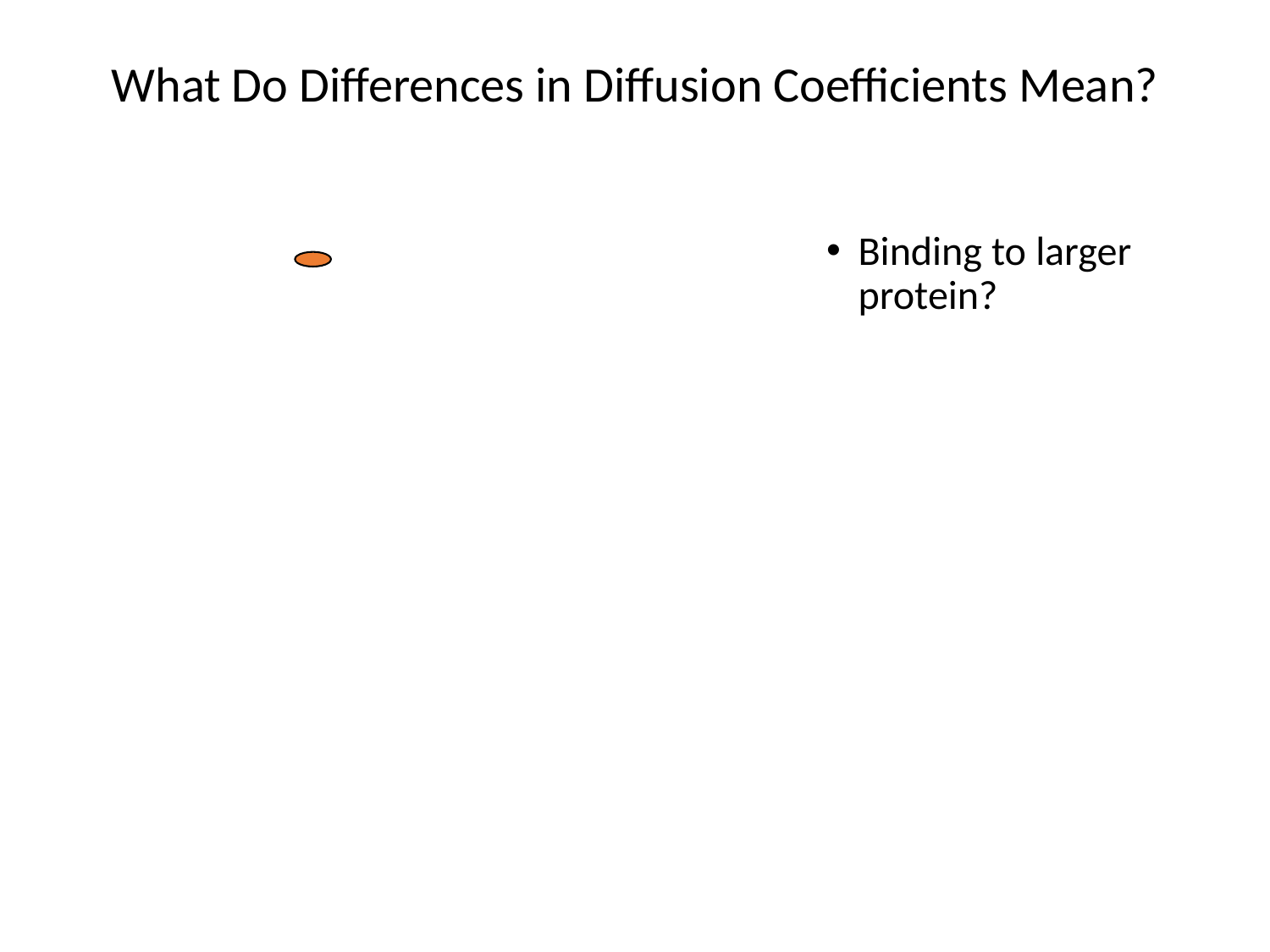

# What Do Differences in Diffusion Coefficients Mean?
Binding to larger protein?